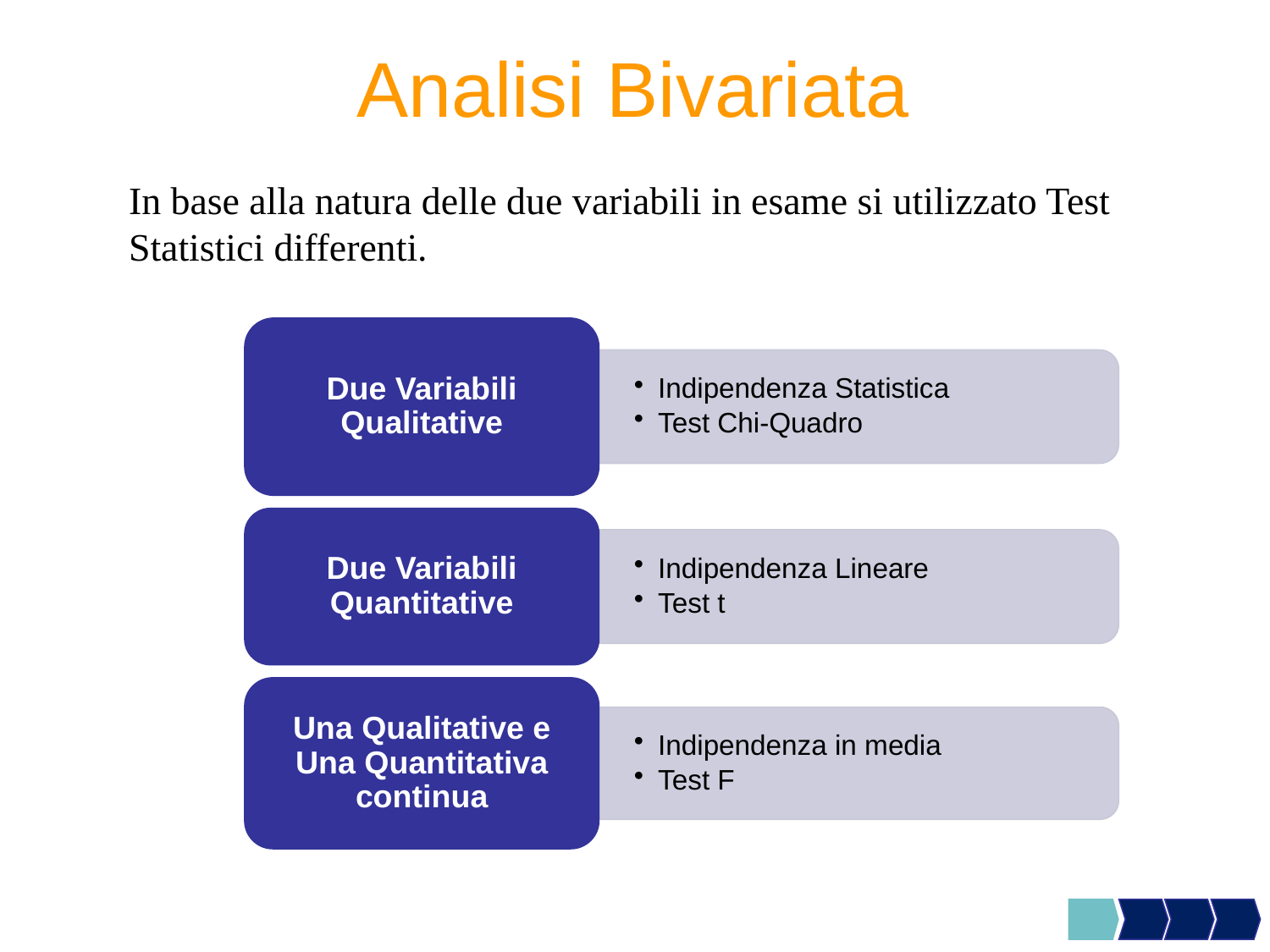

Analisi Bivariata
In base alla natura delle due variabili in esame si utilizzato Test Statistici differenti.
Due Variabili Qualitative
Indipendenza Statistica
Test Chi-Quadro
Due Variabili Quantitative
Indipendenza Lineare
Test t
Una Qualitative e Una Quantitativa continua
Indipendenza in media
Test F